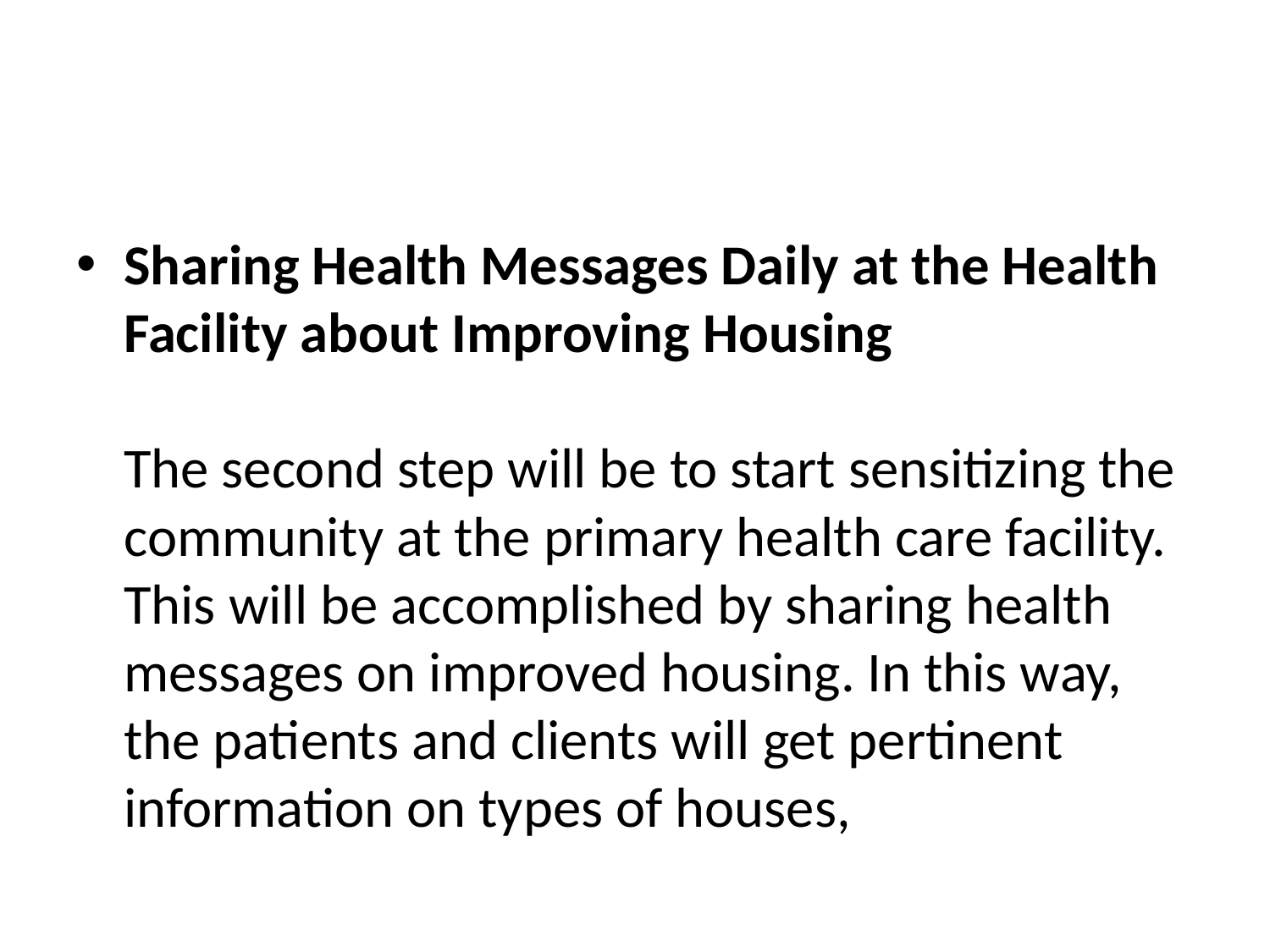

#
Sharing Health Messages Daily at the Health Facility about Improving Housing
The second step will be to start sensitizing the community at the primary health care facility.
This will be accomplished by sharing health messages on improved housing. In this way, the patients and clients will get pertinent information on types of houses,